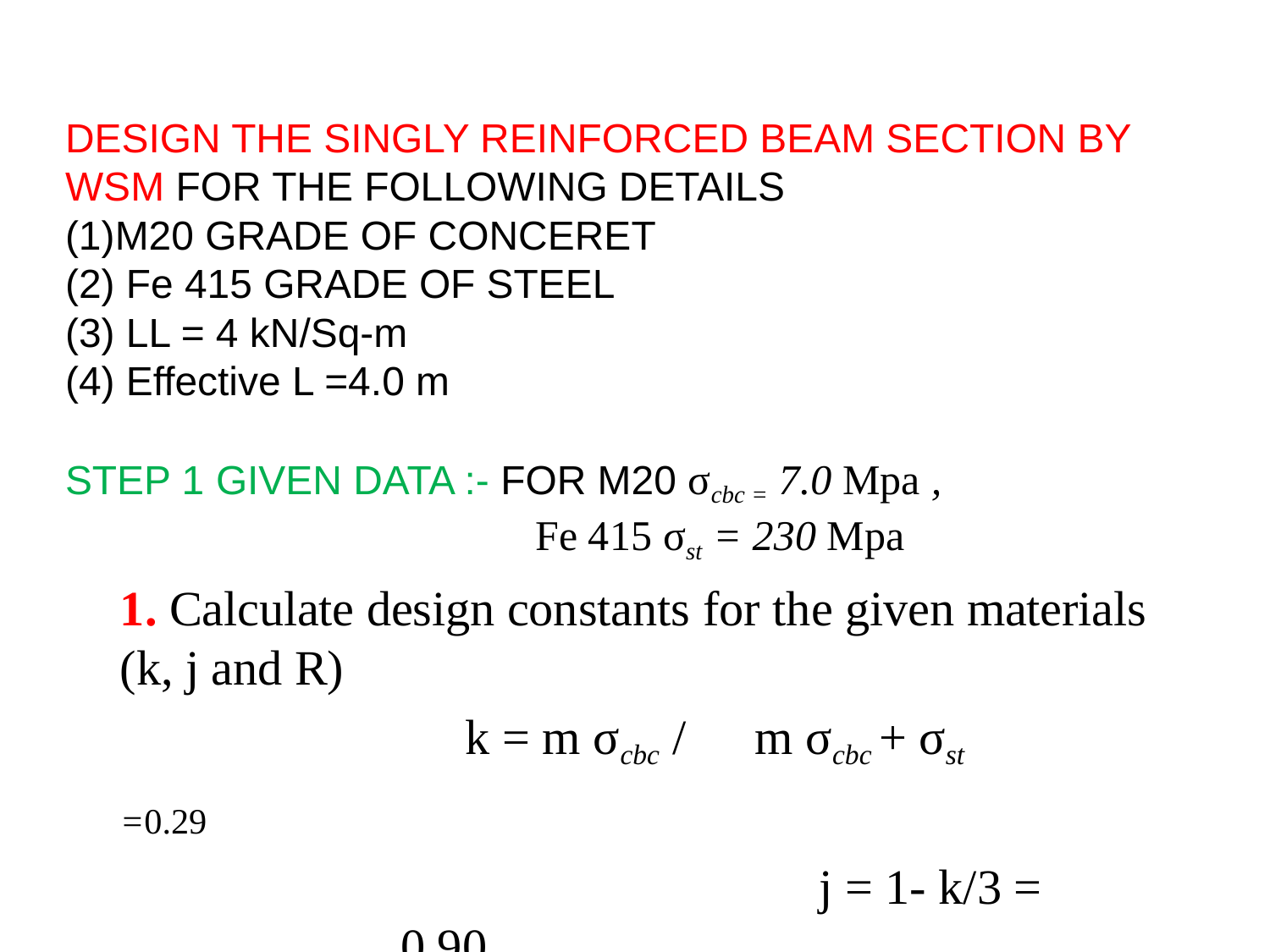

DESIGN THE SINGLY REINFORCED BEAM SECTION BY WSM FOR THE FOLLOWING DETAILS
M20 GRADE OF CONCERET
(2) Fe 415 GRADE OF STEEL
(3) LL = 4 kN/Sq-m
(4) Effective L =4.0 m

STEP 1 GIVEN DATA :- FOR M20 σcbc = 7.0 Mpa ,
                                            Fe 415 σst = 230 Mpa
1. Calculate design constants for the given materials  (k, j and R)
k = m σcbc /	m σcbc + σst =0.29
      j = 1- k/3 = 0.90